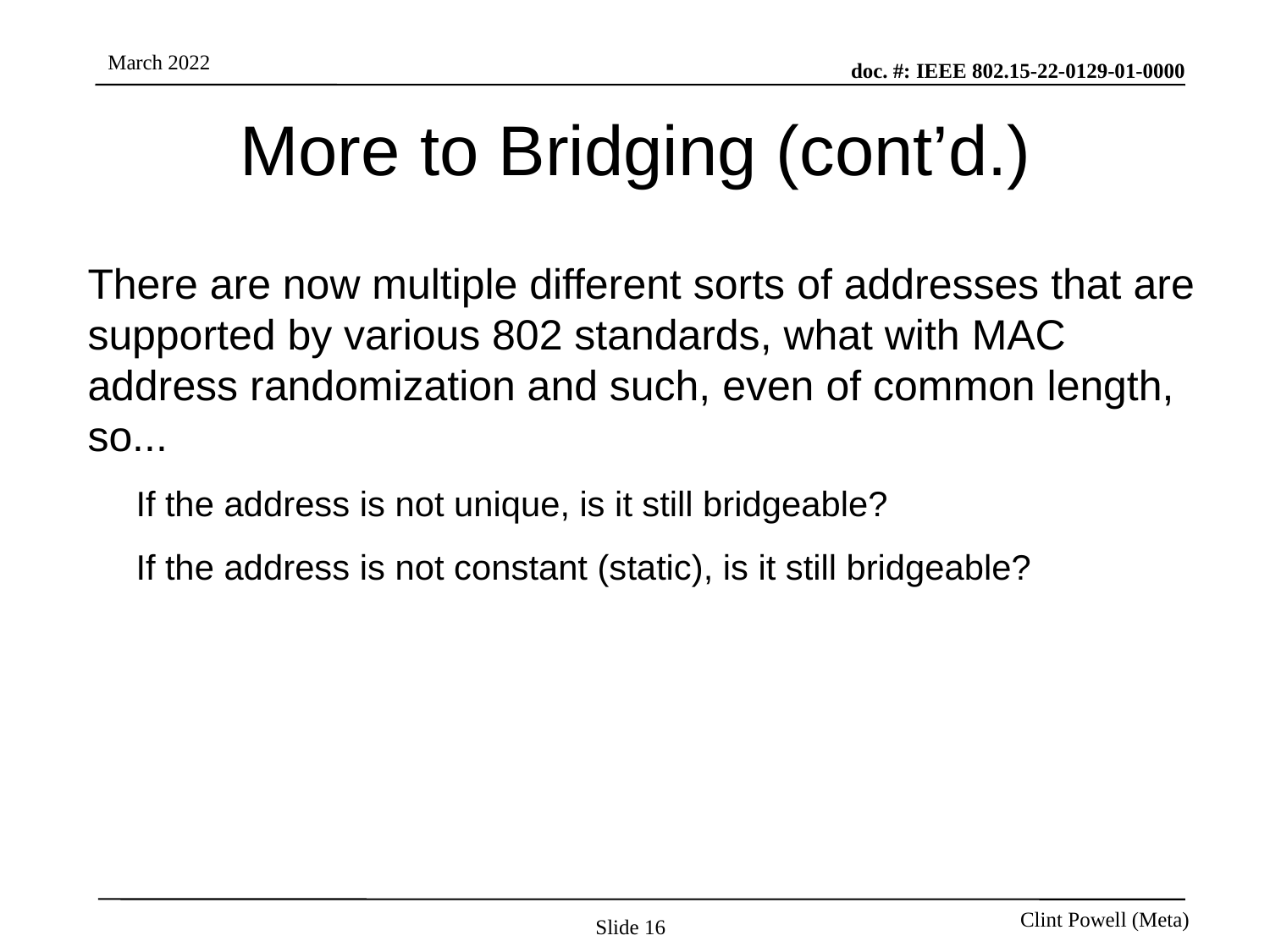

# More to Bridging (cont’d.)
There are now multiple different sorts of addresses that are supported by various 802 standards, what with MAC address randomization and such, even of common length, so...
If the address is not unique, is it still bridgeable?
If the address is not constant (static), is it still bridgeable?

Slide 16